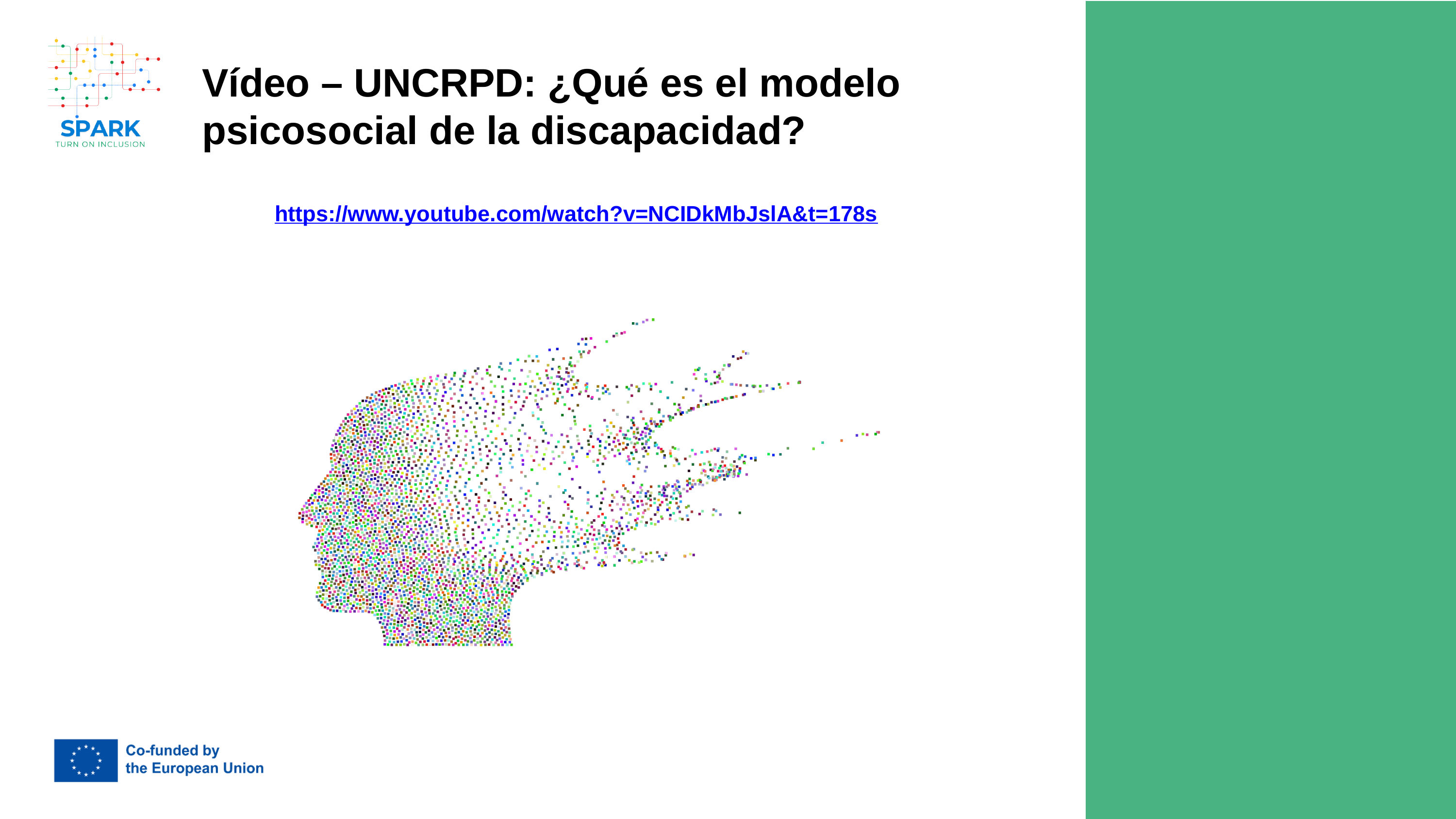

Vídeo – UNCRPD: ¿Qué es el modelo psicosocial de la discapacidad?

https://www.youtube.com/watch?v=NCIDkMbJslA&t=178s